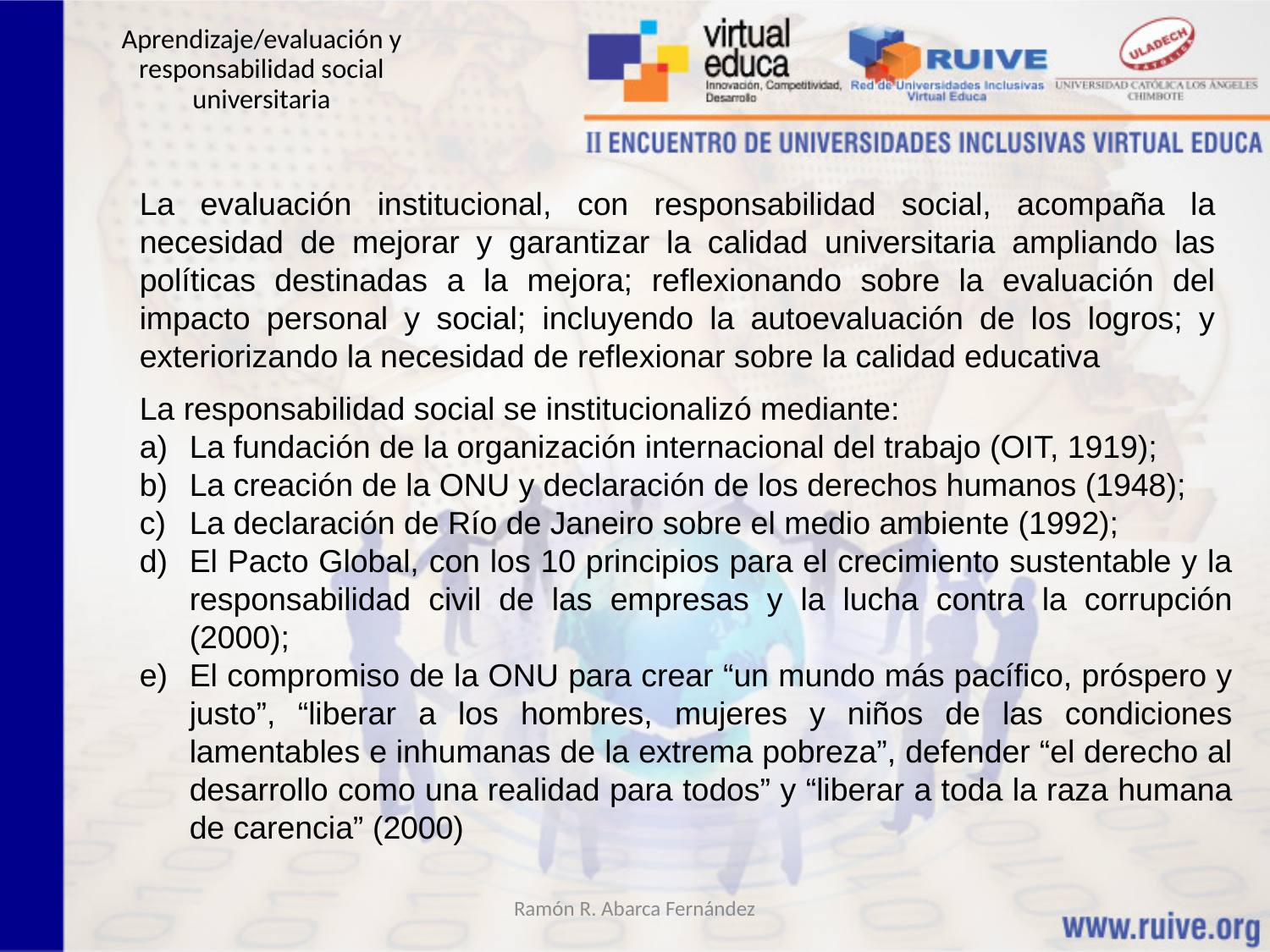

Aprendizaje/evaluación y responsabilidad social universitaria
La evaluación institucional, con responsabilidad social, acompaña la necesidad de mejorar y garantizar la calidad universitaria ampliando las políticas destinadas a la mejora; reflexionando sobre la evaluación del impacto personal y social; incluyendo la autoevaluación de los logros; y exteriorizando la necesidad de reflexionar sobre la calidad educativa
La responsabilidad social se institucionalizó mediante:
La fundación de la organización internacional del trabajo (OIT, 1919);
La creación de la ONU y declaración de los derechos humanos (1948);
La declaración de Río de Janeiro sobre el medio ambiente (1992);
El Pacto Global, con los 10 principios para el crecimiento sustentable y la responsabilidad civil de las empresas y la lucha contra la corrupción (2000);
El compromiso de la ONU para crear “un mundo más pacífico, próspero y justo”, “liberar a los hombres, mujeres y niños de las condiciones lamentables e inhumanas de la extrema pobreza”, defender “el derecho al desarrollo como una realidad para todos” y “liberar a toda la raza humana de carencia” (2000)
Ramón R. Abarca Fernández